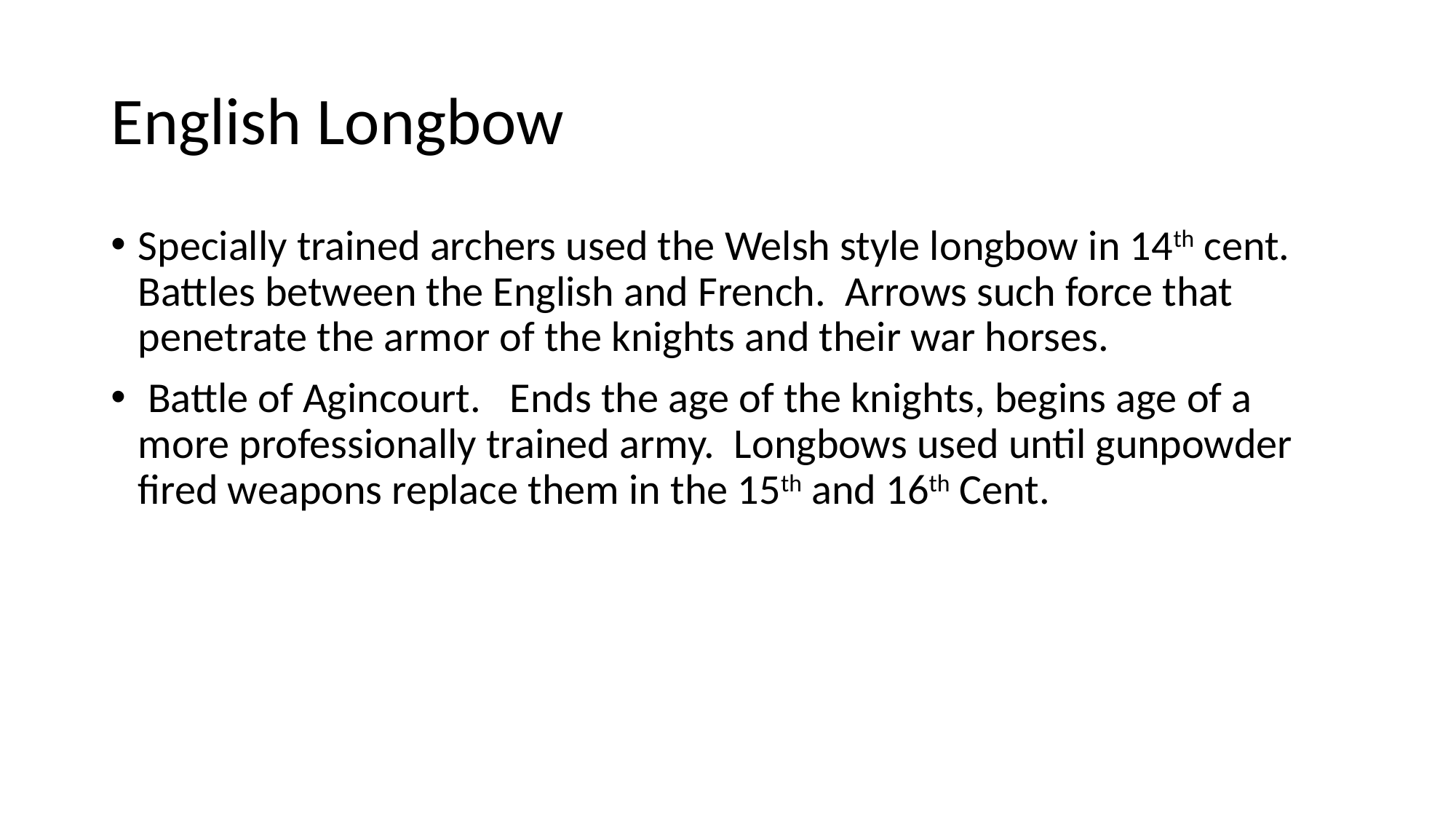

# English Longbow
Specially trained archers used the Welsh style longbow in 14th cent. Battles between the English and French.  Arrows such force that penetrate the armor of the knights and their war horses.
 Battle of Agincourt.   Ends the age of the knights, begins age of a more professionally trained army.  Longbows used until gunpowder fired weapons replace them in the 15th and 16th Cent.